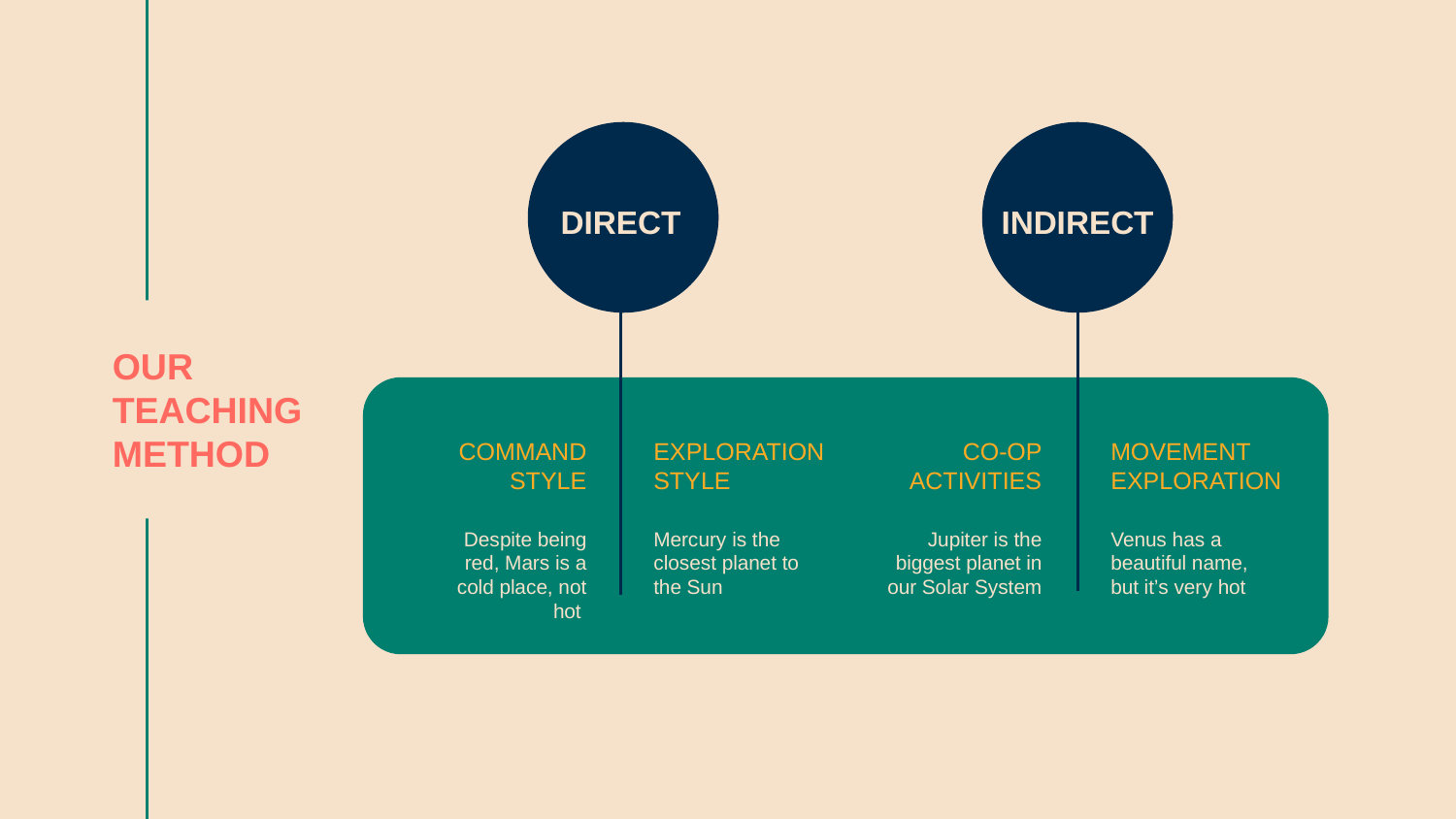

DIRECT
INDIRECT
# OUR TEACHING METHOD
COMMAND STYLE
EXPLORATION STYLE
CO-OP ACTIVITIES
MOVEMENT EXPLORATION
Mercury is the closest planet to the Sun
Venus has a beautiful name, but it’s very hot
Despite being red, Mars is a cold place, not hot
Jupiter is the biggest planet in our Solar System